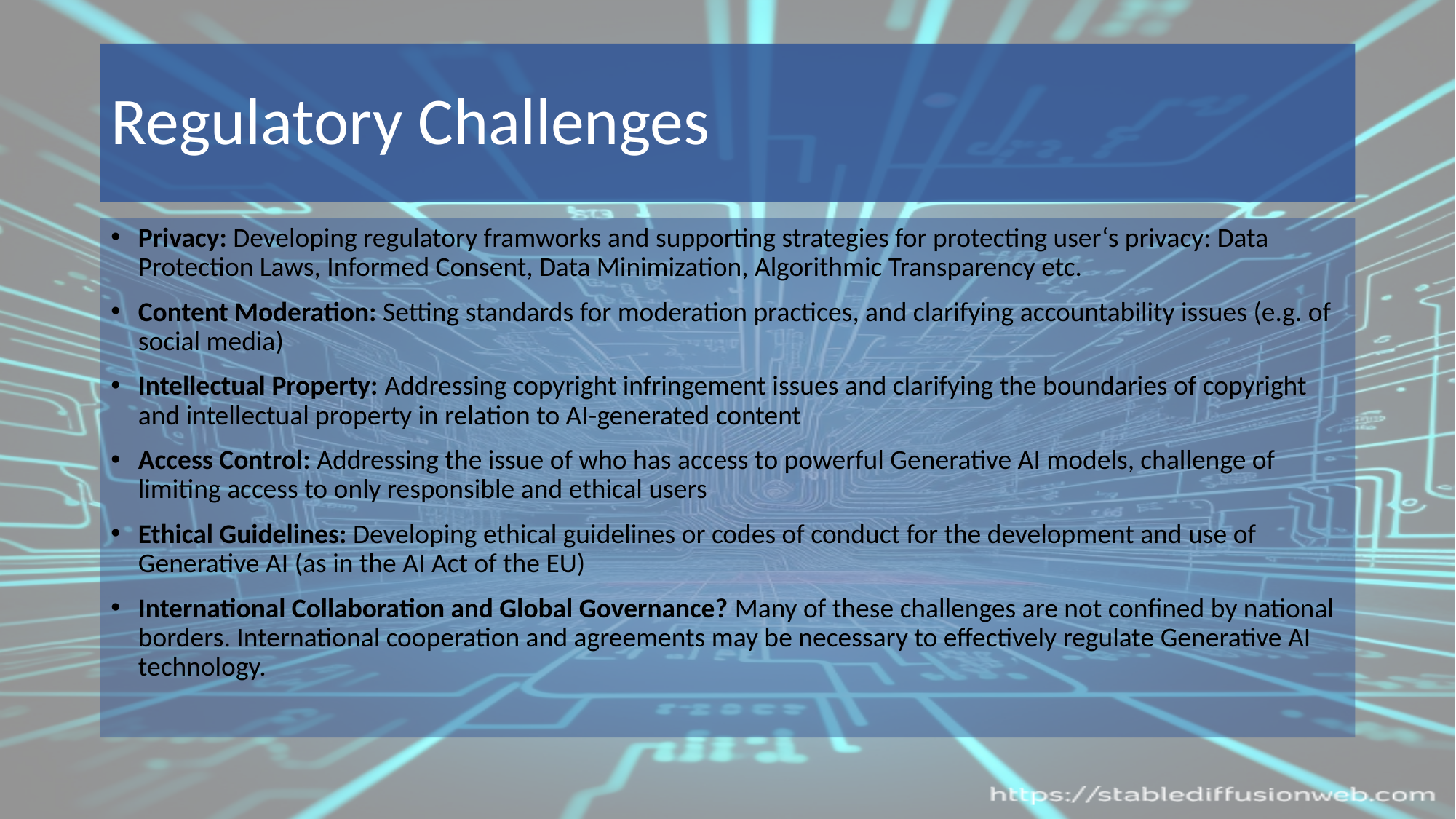

# Regulatory Challenges
Privacy: Developing regulatory framworks and supporting strategies for protecting user‘s privacy: Data Protection Laws, Informed Consent, Data Minimization, Algorithmic Transparency etc.
Content Moderation: Setting standards for moderation practices, and clarifying accountability issues (e.g. of social media)
Intellectual Property: Addressing copyright infringement issues and clarifying the boundaries of copyright and intellectual property in relation to AI-generated content
Access Control: Addressing the issue of who has access to powerful Generative AI models, challenge of limiting access to only responsible and ethical users
Ethical Guidelines: Developing ethical guidelines or codes of conduct for the development and use of Generative AI (as in the AI Act of the EU)
International Collaboration and Global Governance? Many of these challenges are not confined by national borders. International cooperation and agreements may be necessary to effectively regulate Generative AI technology.